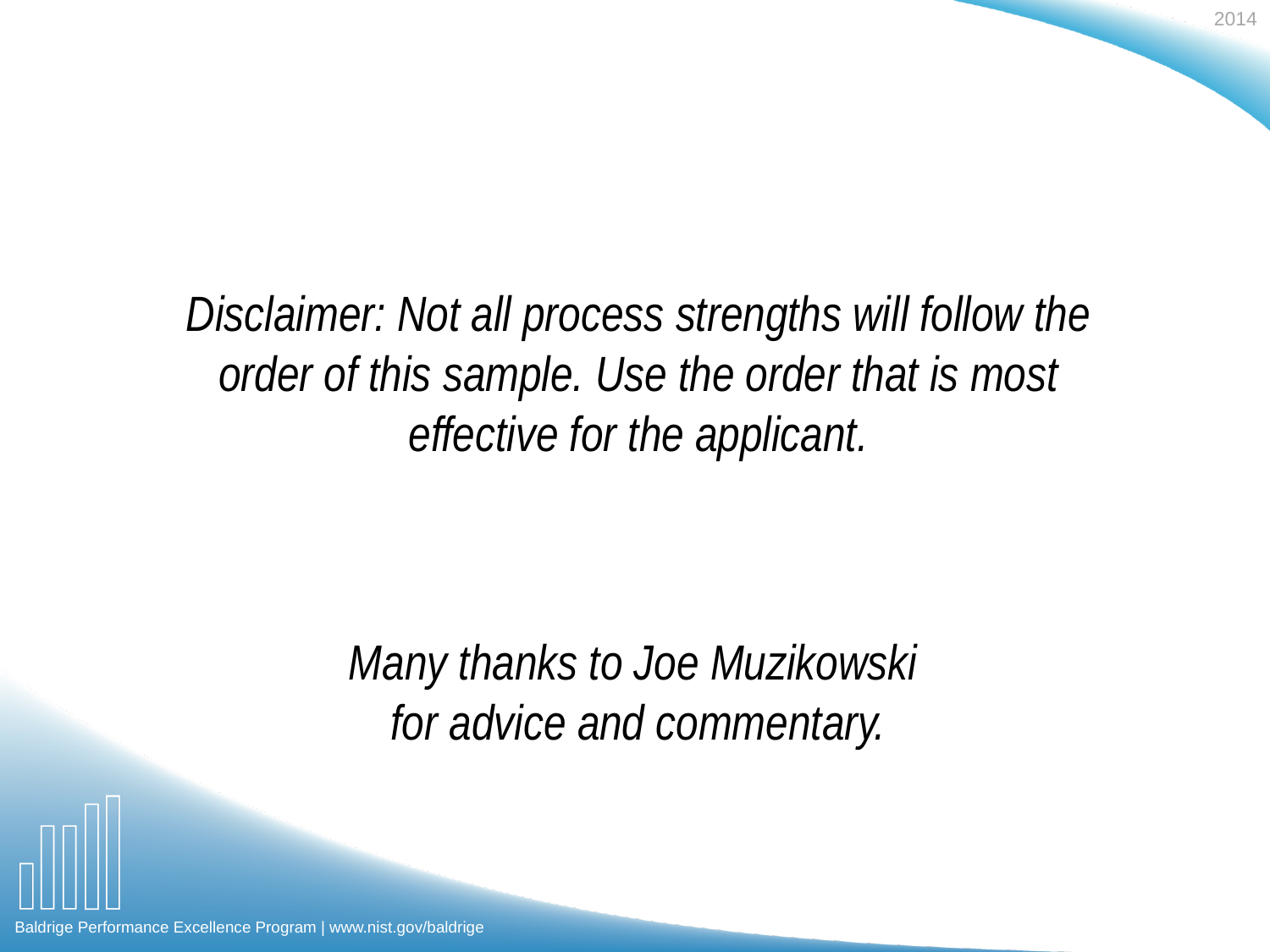

Disclaimer: Not all process strengths will follow the order of this sample. Use the order that is most effective for the applicant.

Many thanks to Joe Muzikowski
for advice and commentary.